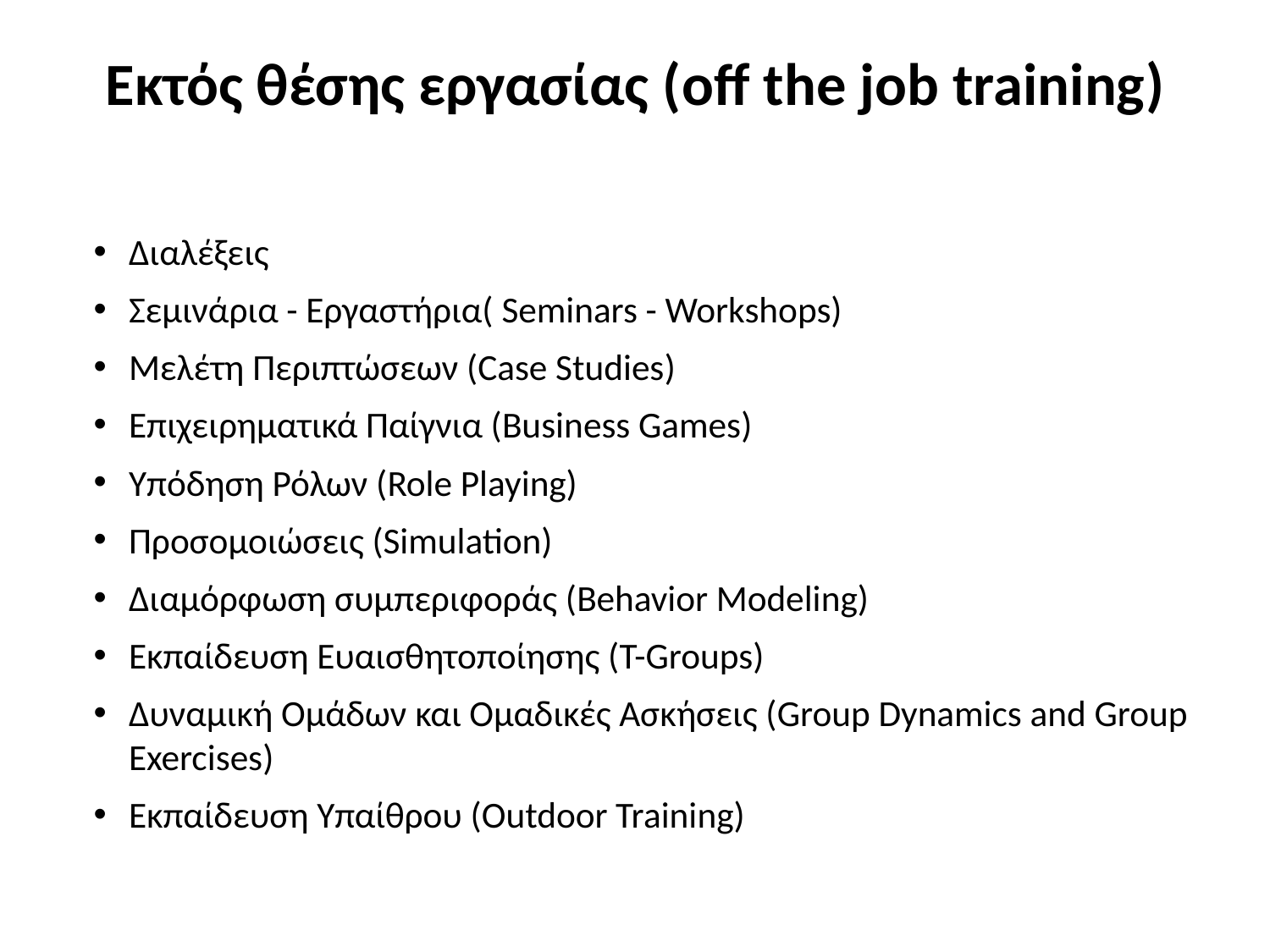

# Εκτός θέσης εργασίας (off the job training)
Διαλέξεις
Σεμινάρια - Εργαστήρια( Seminars - Workshops)
Μελέτη Περιπτώσεων (Case Studies)
Επιχειρηματικά Παίγνια (Business Games)
Υπόδηση Ρόλων (Role Playing)
Προσομοιώσεις (Simulation)
Διαμόρφωση συμπεριφοράς (Behavior Modeling)
Εκπαίδευση Ευαισθητοποίησης (T-Groups)
Δυναμική Ομάδων και Ομαδικές Ασκήσεις (Group Dynamics and Group Exercises)
Εκπαίδευση Υπαίθρου (Outdoor Training)